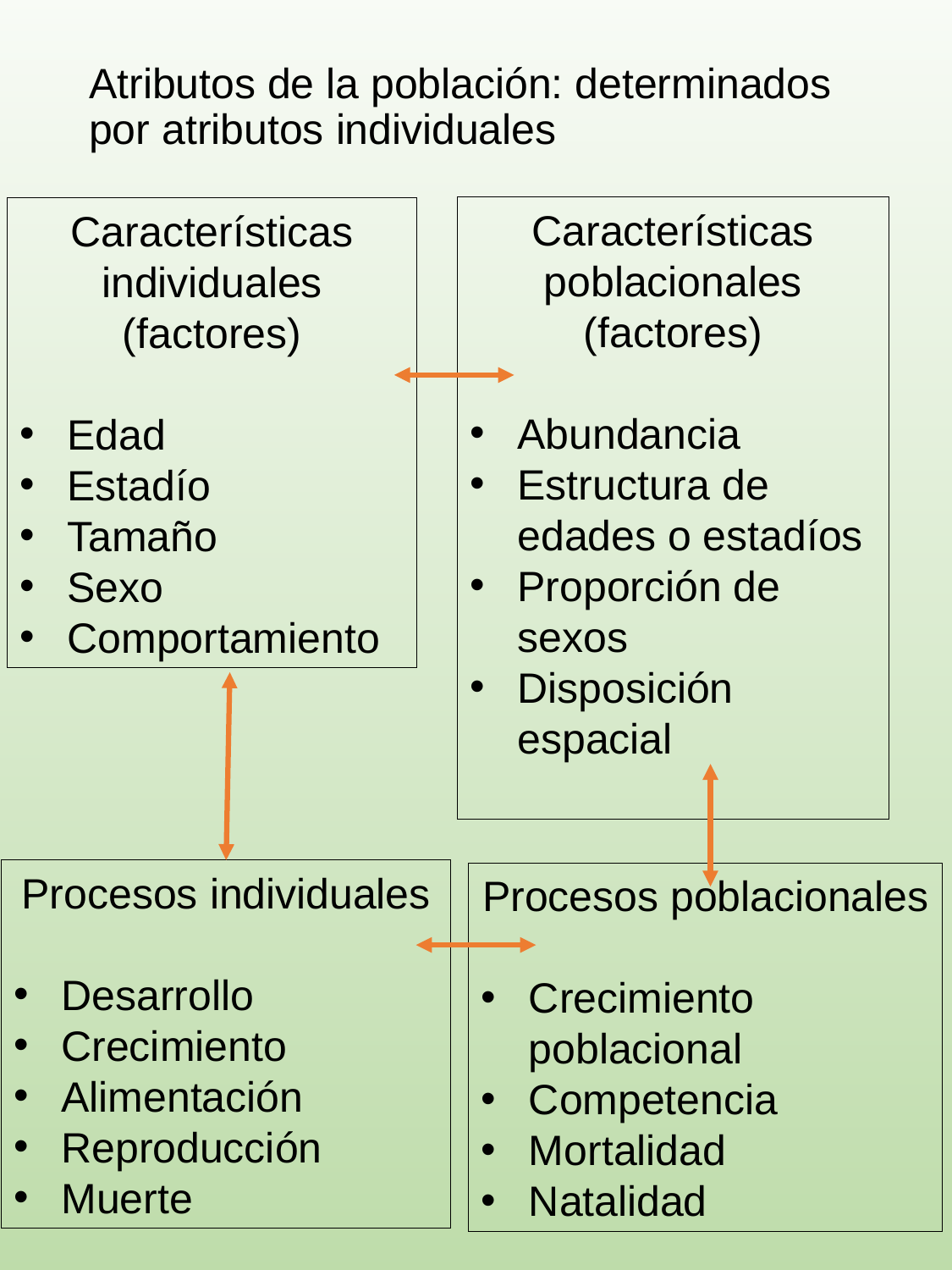

# Atributos de la población: determinados por atributos individuales
Características poblacionales (factores)

Abundancia
Estructura de edades o estadíos
Proporción de sexos
Disposición  espacial

Características individuales (factores)

Edad
Estadío
Tamaño
Sexo
Comportamiento
Procesos individuales

Desarrollo
Crecimiento
Alimentación
Reproducción
Muerte
Procesos poblacionales

Crecimiento poblacional
Competencia
Mortalidad
Natalidad